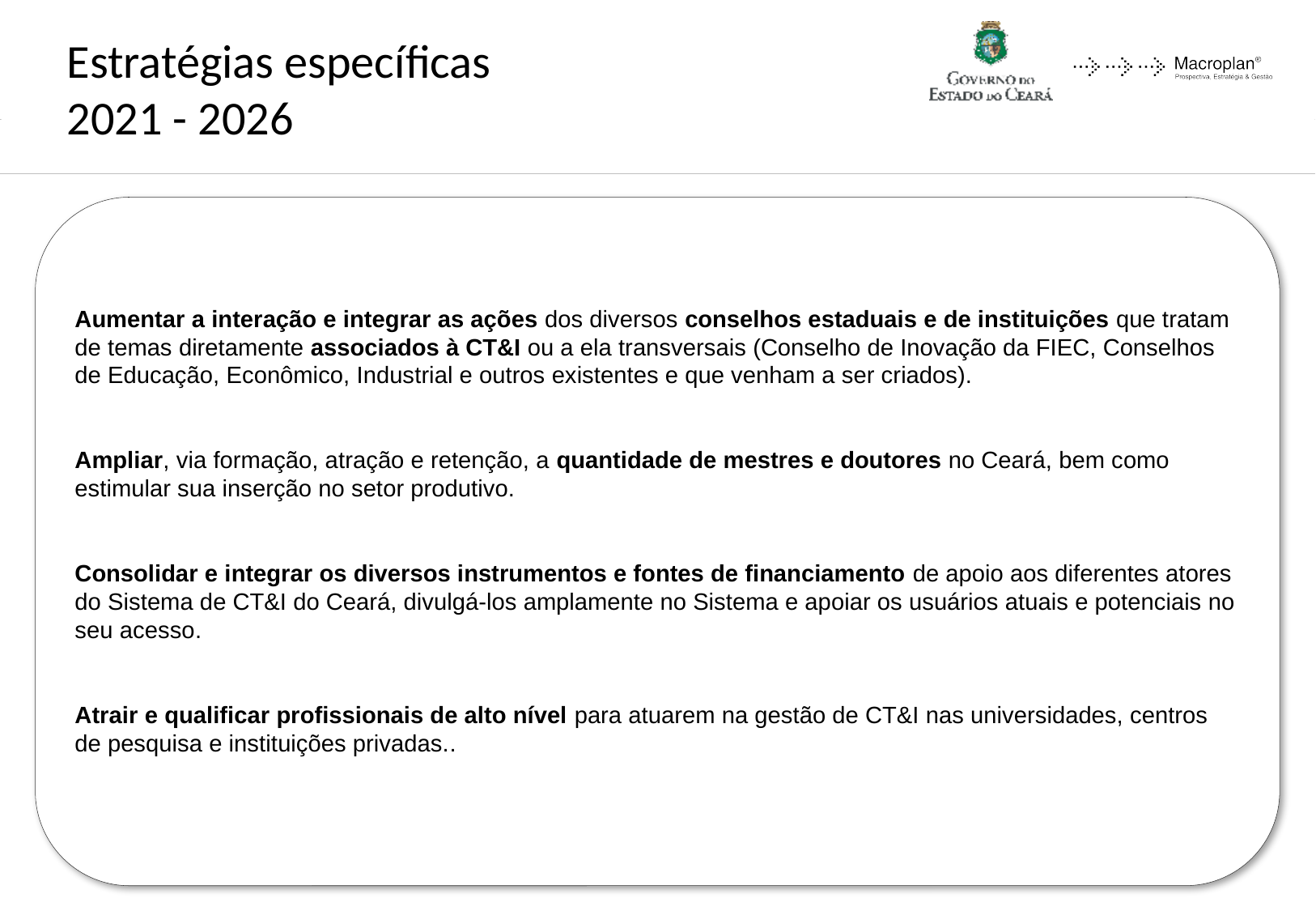

Estratégias específicas
2021 - 2026

Aumentar a interação e integrar as ações dos diversos conselhos estaduais e de instituições que tratam de temas diretamente associados à CT&I ou a ela transversais (Conselho de Inovação da FIEC, Conselhos de Educação, Econômico, Industrial e outros existentes e que venham a ser criados).

Ampliar, via formação, atração e retenção, a quantidade de mestres e doutores no Ceará, bem como estimular sua inserção no setor produtivo.

Consolidar e integrar os diversos instrumentos e fontes de financiamento de apoio aos diferentes atores do Sistema de CT&I do Ceará, divulgá-los amplamente no Sistema e apoiar os usuários atuais e potenciais no seu acesso.

Atrair e qualificar profissionais de alto nível para atuarem na gestão de CT&I nas universidades, centros de pesquisa e instituições privadas..